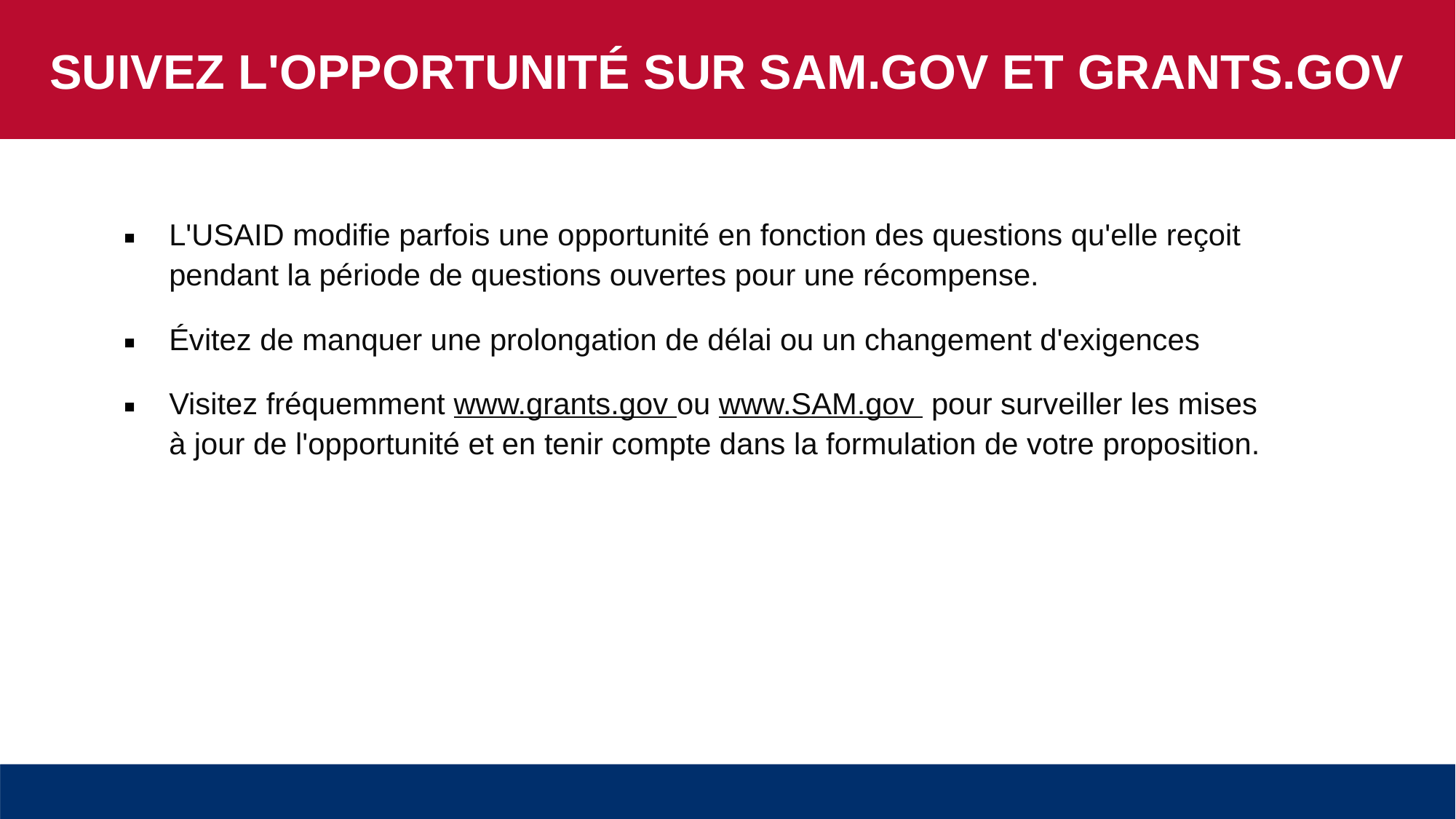

SUIVEZ L'OPPORTUNITÉ SUR SAM.GOV ET GRANTS.GOV

L'USAID modifie parfois une opportunité en fonction des questions qu'elle reçoit pendant la période de questions ouvertes pour une récompense.
Évitez de manquer une prolongation de délai ou un changement d'exigences
Visitez fréquemment www.grants.gov ou www.SAM.gov  pour surveiller les mises à jour de l'opportunité et en tenir compte dans la formulation de votre proposition.